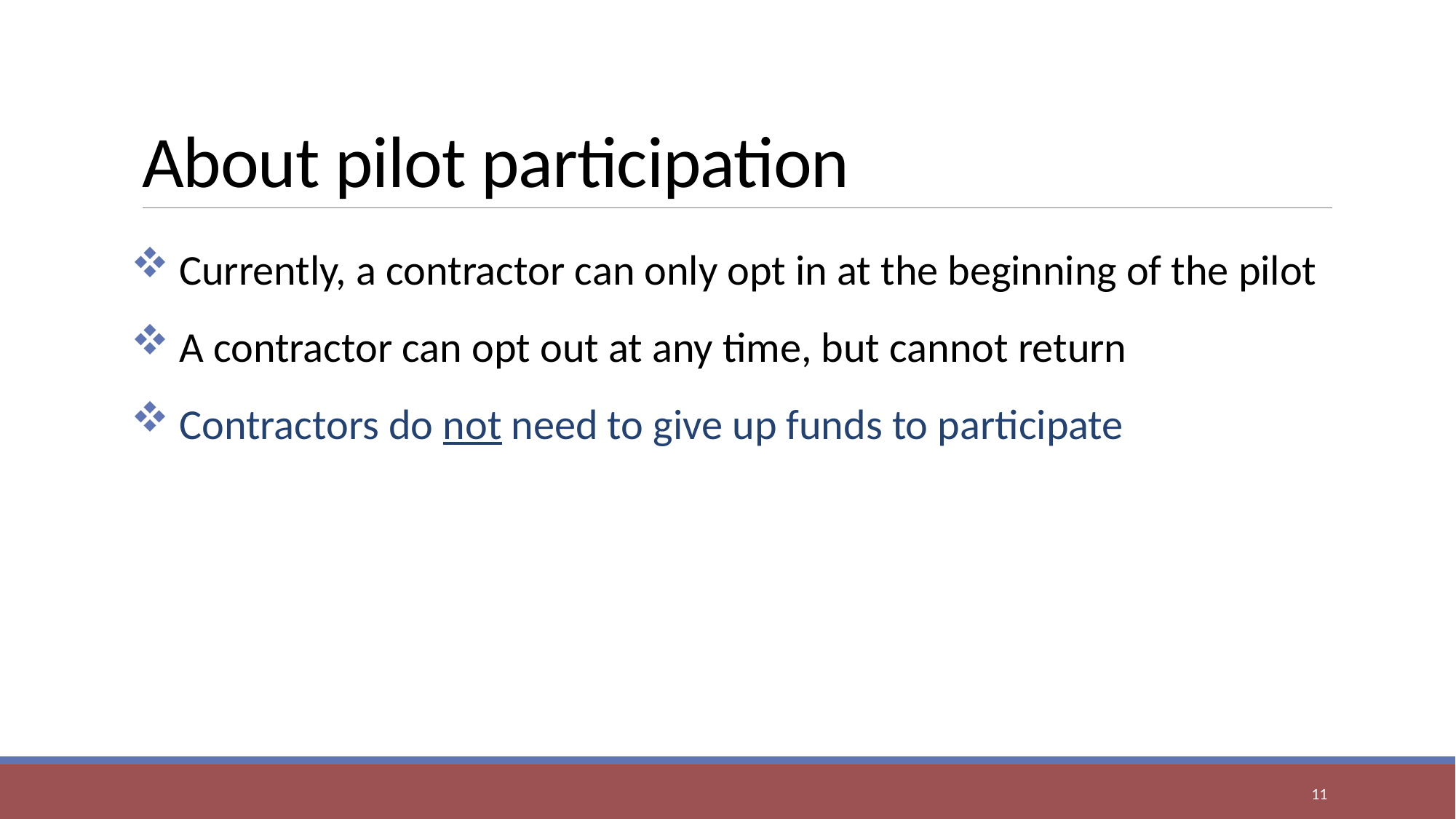

# About pilot participation
 Currently, a contractor can only opt in at the beginning of the pilot
 A contractor can opt out at any time, but cannot return
 Contractors do not need to give up funds to participate
11